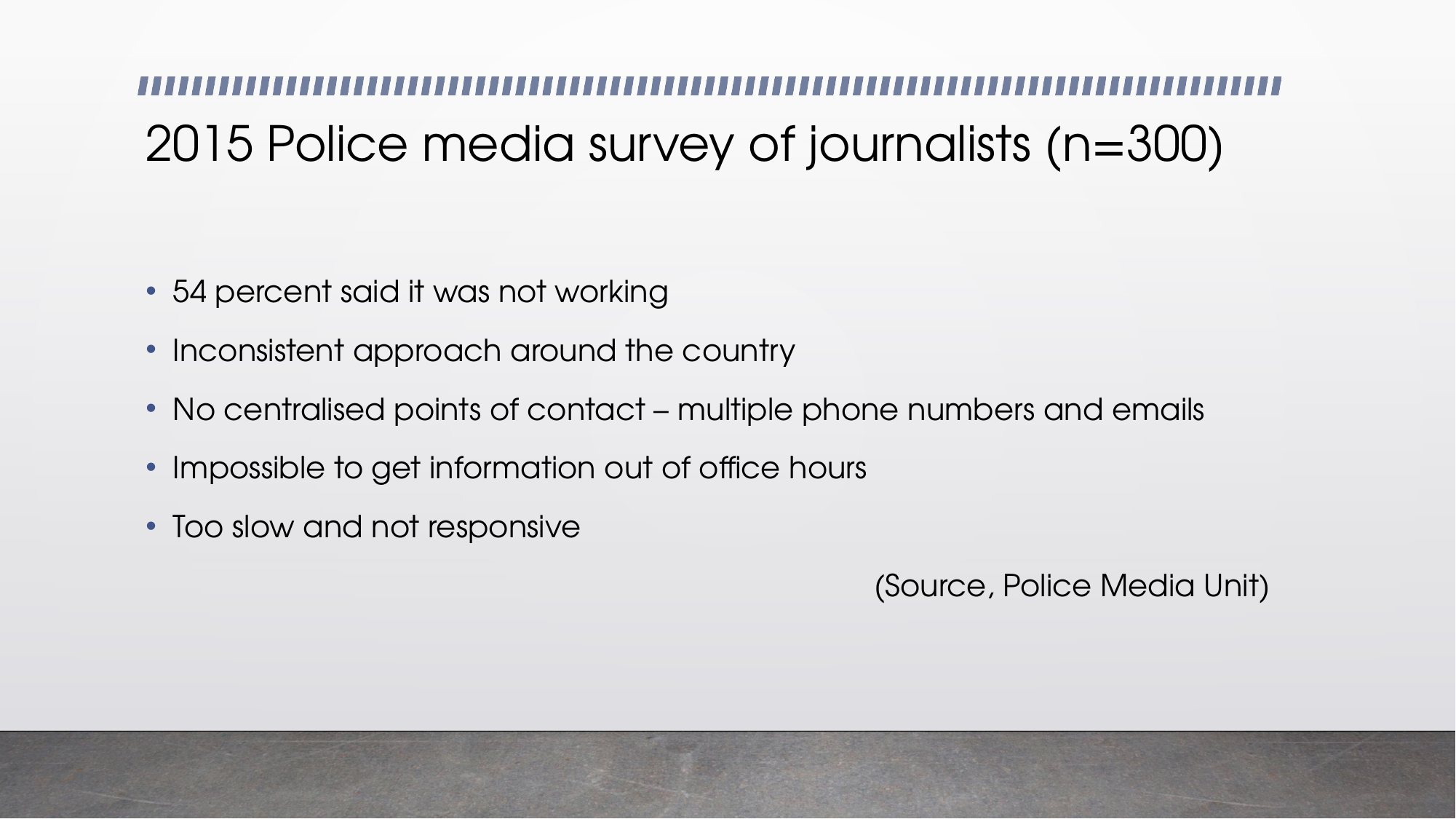

# 2015 Police media survey of journalists (n=300)
54 percent said it was not working
Inconsistent approach around the country
No centralised points of contact – multiple phone numbers and emails
Impossible to get information out of office hours
Too slow and not responsive
(Source, Police Media Unit)